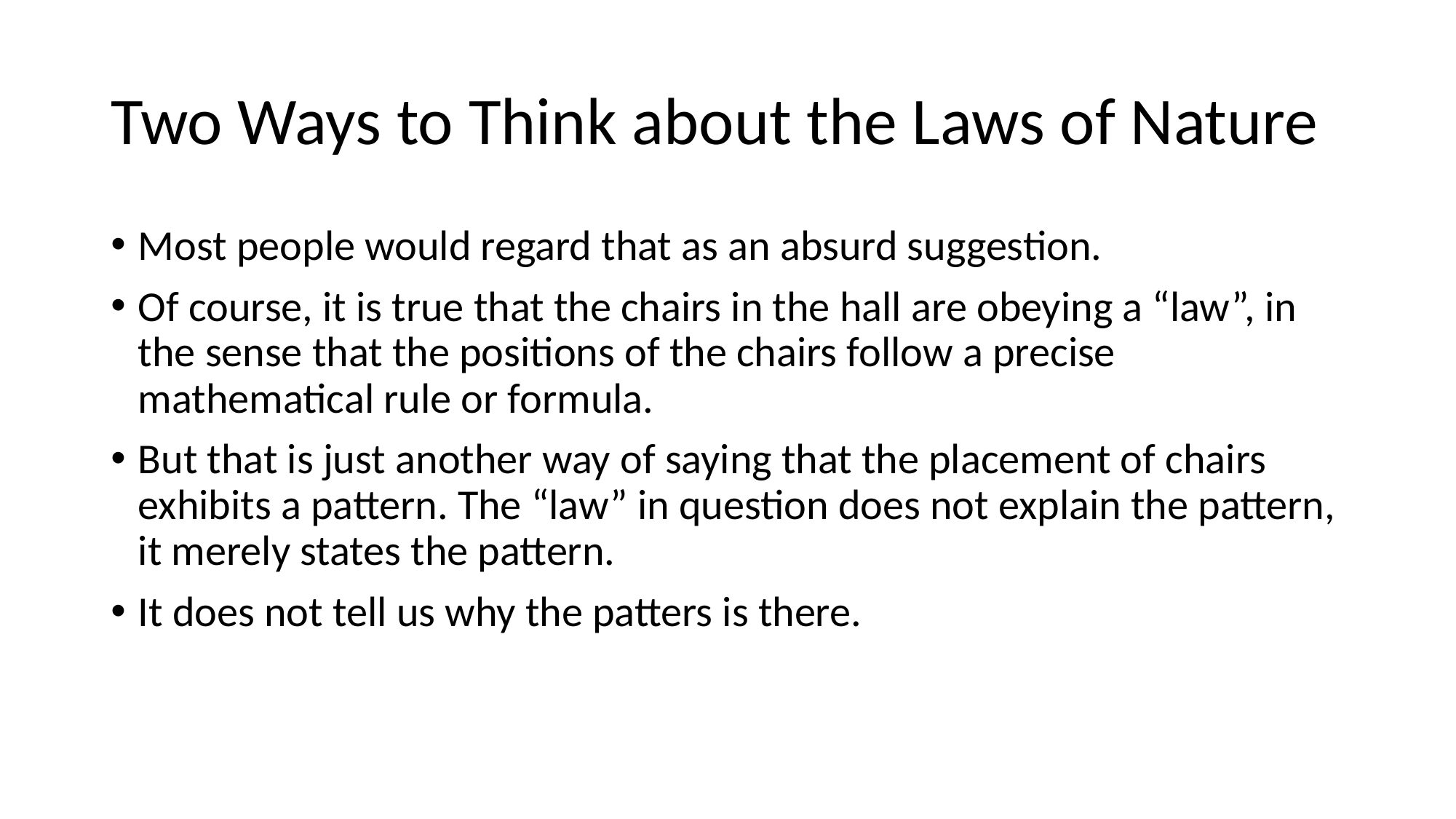

# Two Ways to Think about the Laws of Nature
Most people would regard that as an absurd suggestion.
Of course, it is true that the chairs in the hall are obeying a “law”, in the sense that the positions of the chairs follow a precise mathematical rule or formula.
But that is just another way of saying that the placement of chairs exhibits a pattern. The “law” in question does not explain the pattern, it merely states the pattern.
It does not tell us why the patters is there.